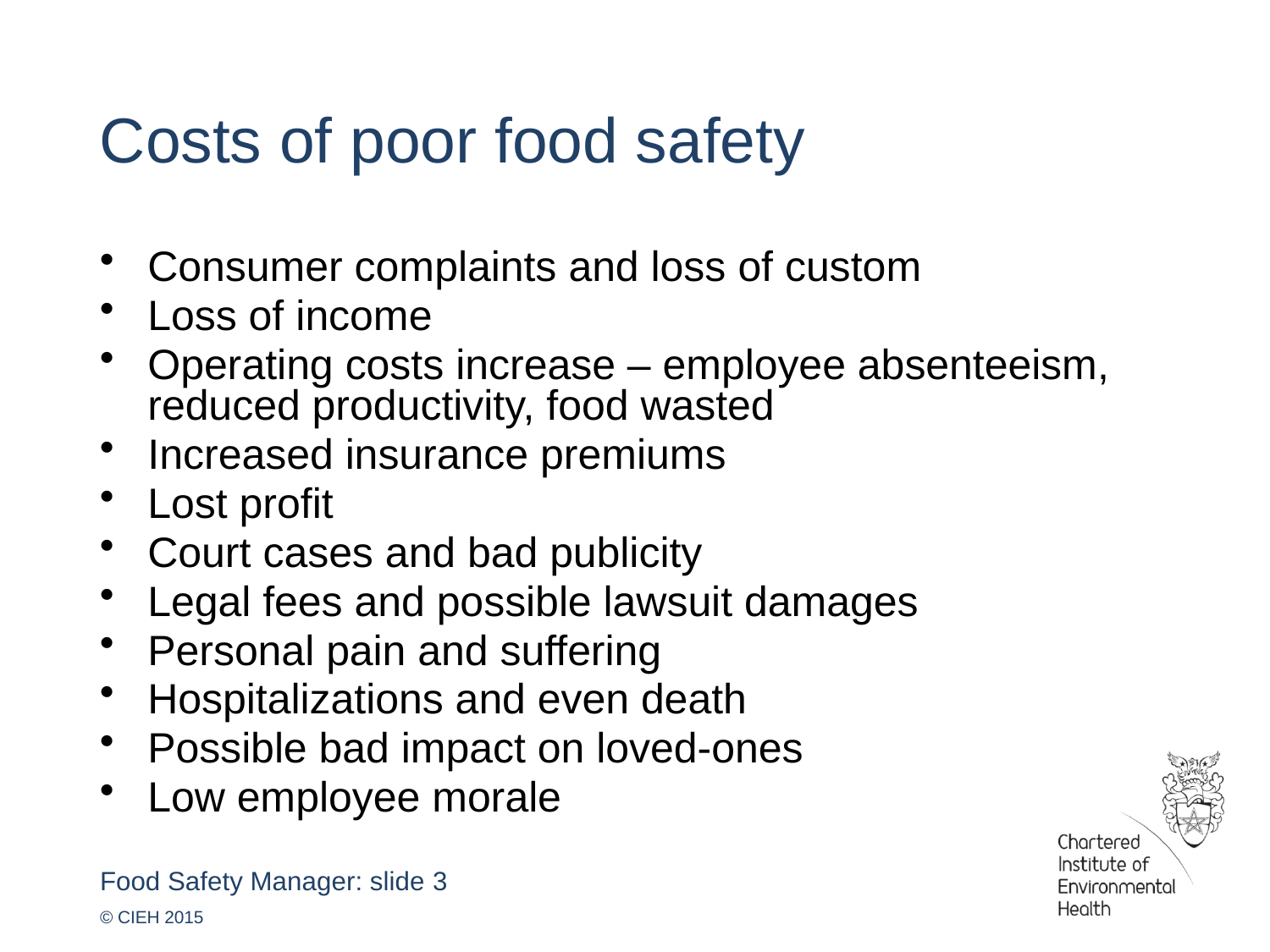

Costs of poor food safety
Consumer complaints and loss of custom
Loss of income
Operating costs increase – employee absenteeism,
reduced productivity, food wasted
Increased insurance premiums
Lost profit
Court cases and bad publicity
Legal fees and possible lawsuit damages
Personal pain and suffering
Hospitalizations and even death
Possible bad impact on loved-ones
Low employee morale